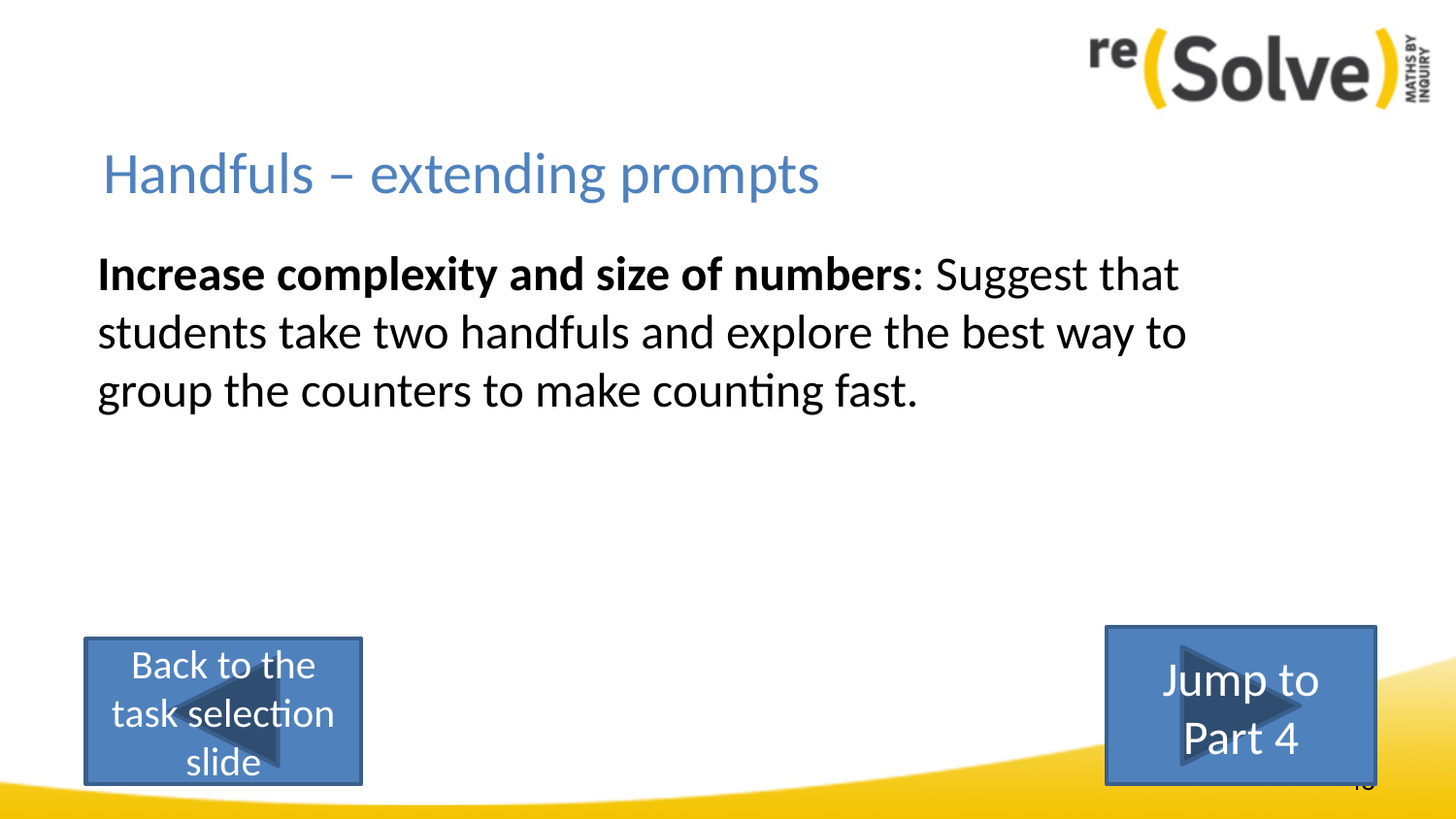

Handfuls – extending prompts
Increase complexity and size of numbers: Suggest that students take two handfuls and explore the best way to group the counters to make counting fast.
Jump to Part 4
Back to the task selection slide
48